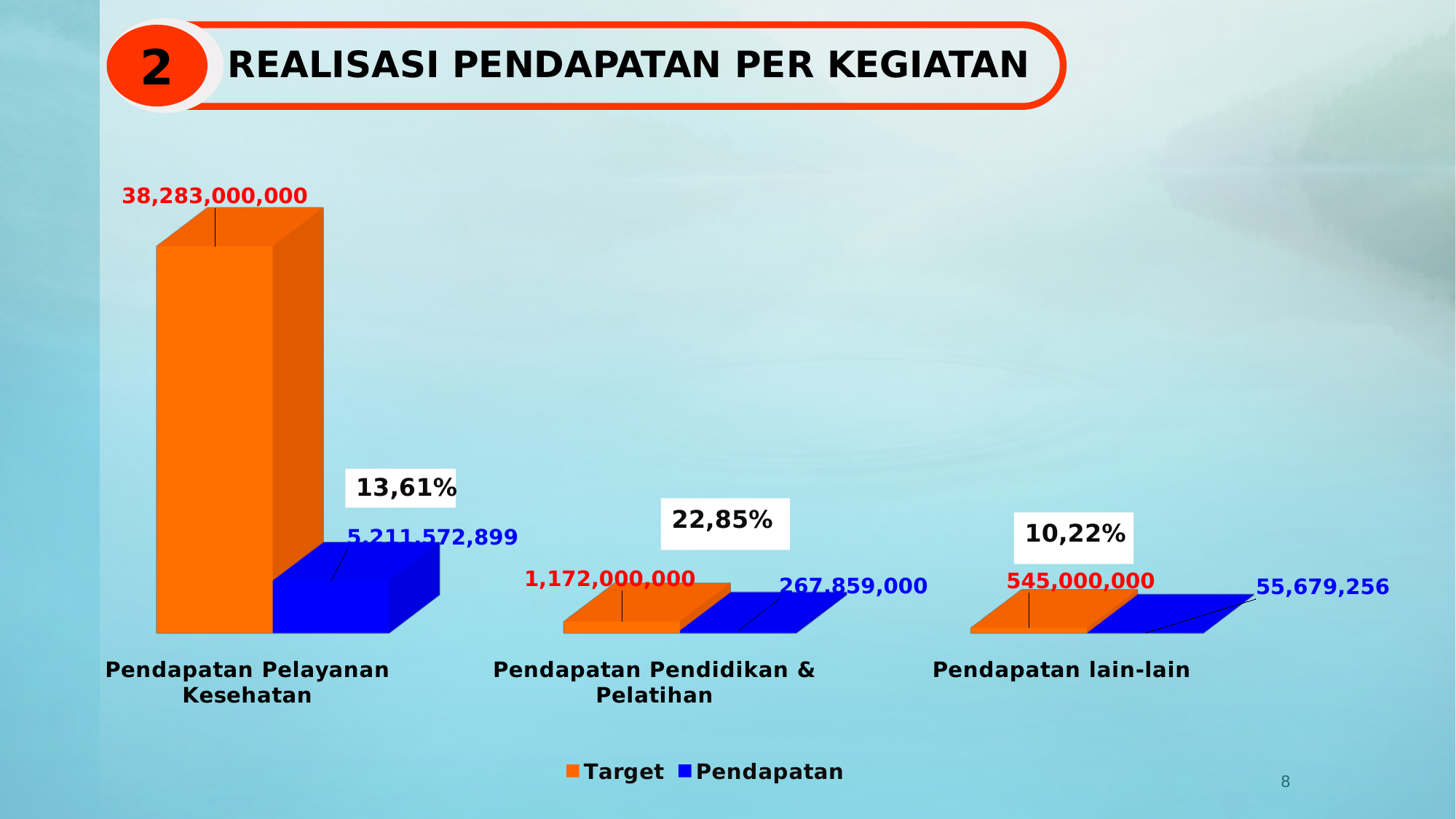

REALISASI PENDAPATAN PER KEGIATAN

2

#

[unsupported chart]

22,85%
10,22%
8